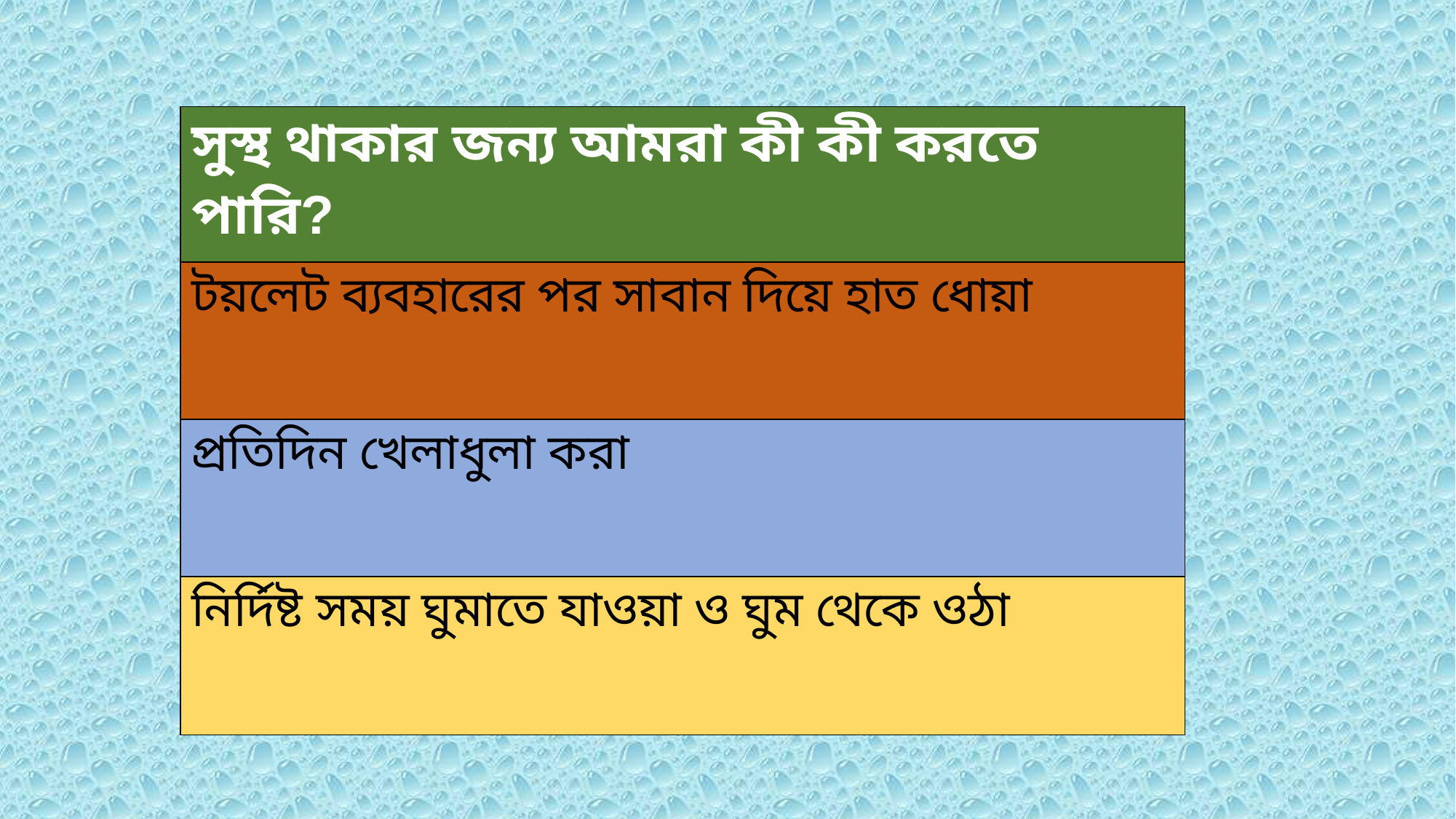

| সুস্থ থাকার জন্য আমরা কী কী করতে পারি? |
| --- |
| টয়লেট ব্যবহারের পর সাবান দিয়ে হাত ধোয়া |
| প্রতিদিন খেলাধুলা করা |
| নির্দিষ্ট সময় ঘুমাতে যাওয়া ও ঘুম থেকে ওঠা |